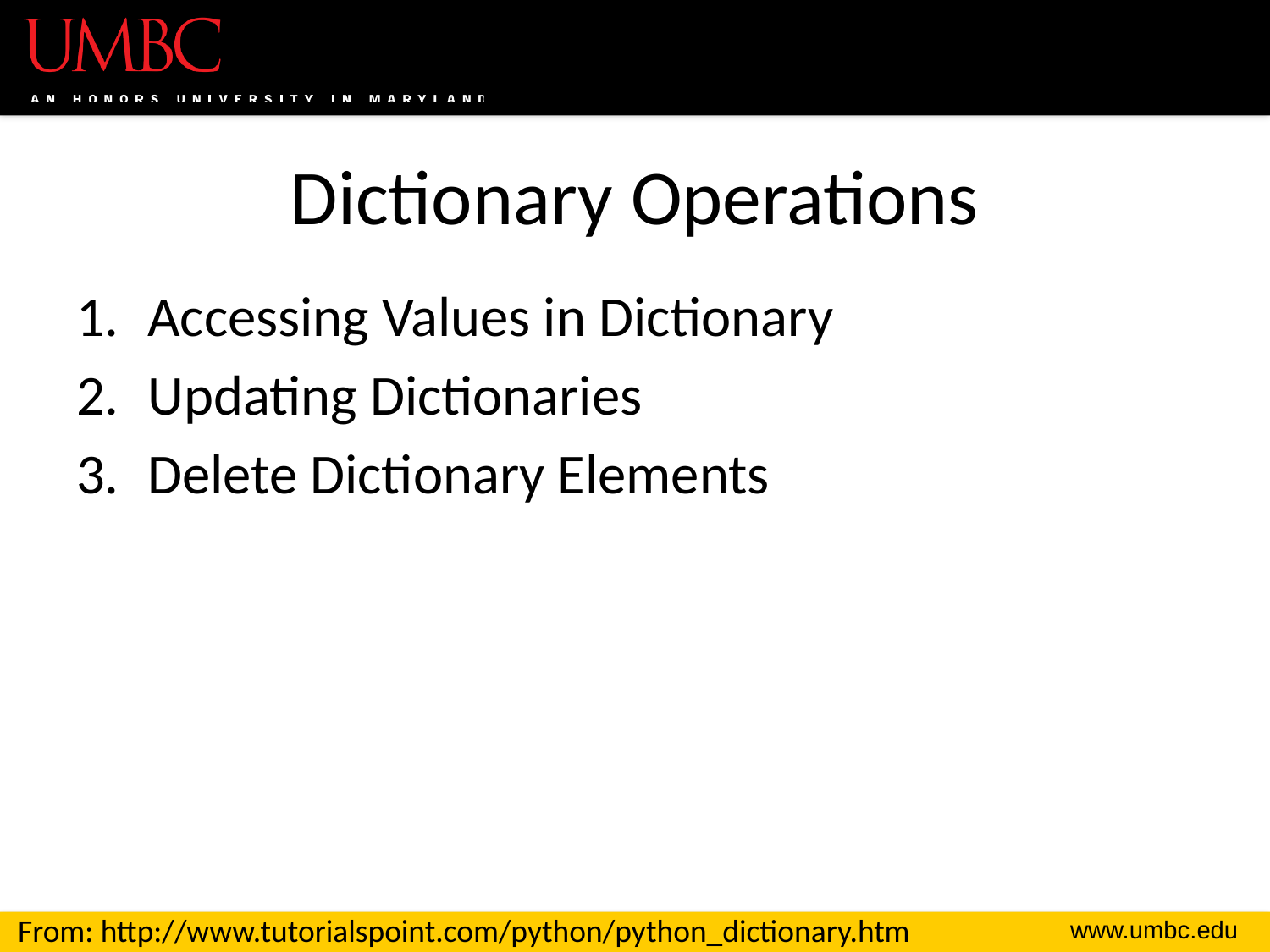

# Dictionary Operations
Accessing Values in Dictionary
Updating Dictionaries
Delete Dictionary Elements

From: http://www.tutorialspoint.com/python/python_dictionary.htm